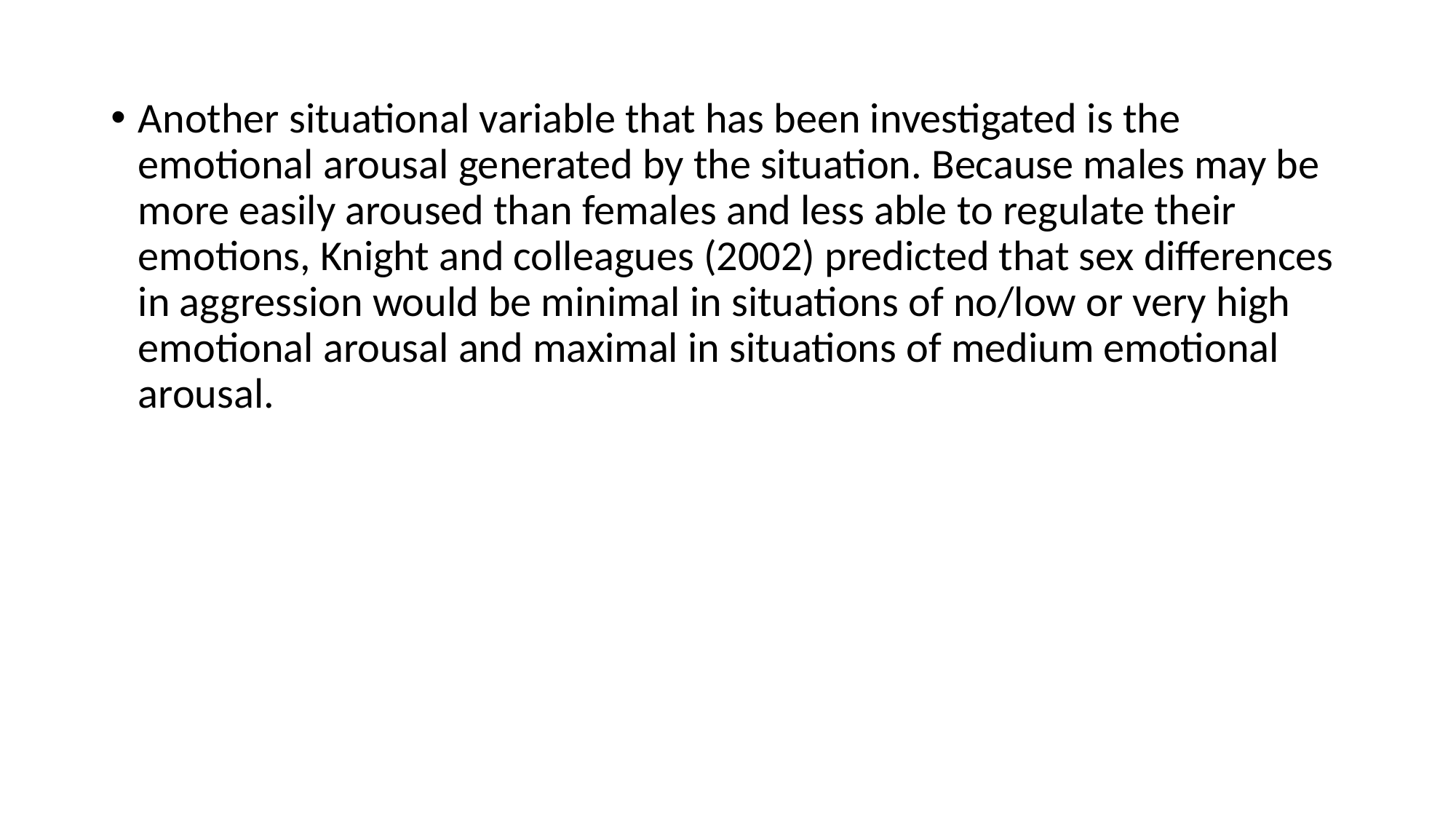

Another situational variable that has been investigated is the emotional arousal generated by the situation. Because males may be more easily aroused than females and less able to regulate their emotions, Knight and colleagues (2002) predicted that sex differences in aggression would be minimal in situations of no/low or very high emotional arousal and maximal in situations of medium emotional arousal.